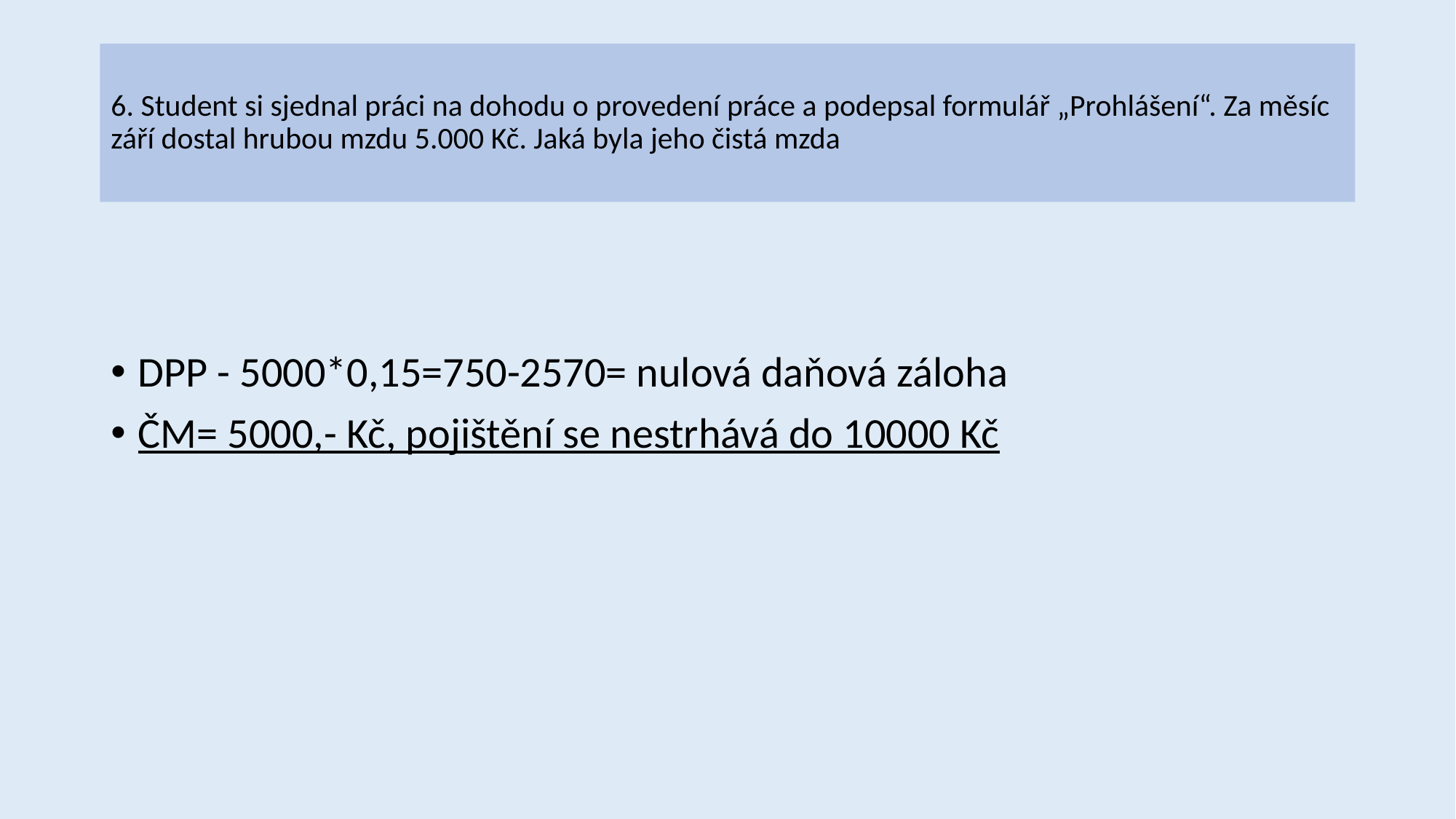

# 6. Student si sjednal práci na dohodu o provedení práce a podepsal formulář „Prohlášení“. Za měsíc září dostal hrubou mzdu 5.000 Kč. Jaká byla jeho čistá mzda

DPP - 5000*0,15=750-2570= nulová daňová záloha
ČM= 5000,- Kč, pojištění se nestrhává do 10000 Kč